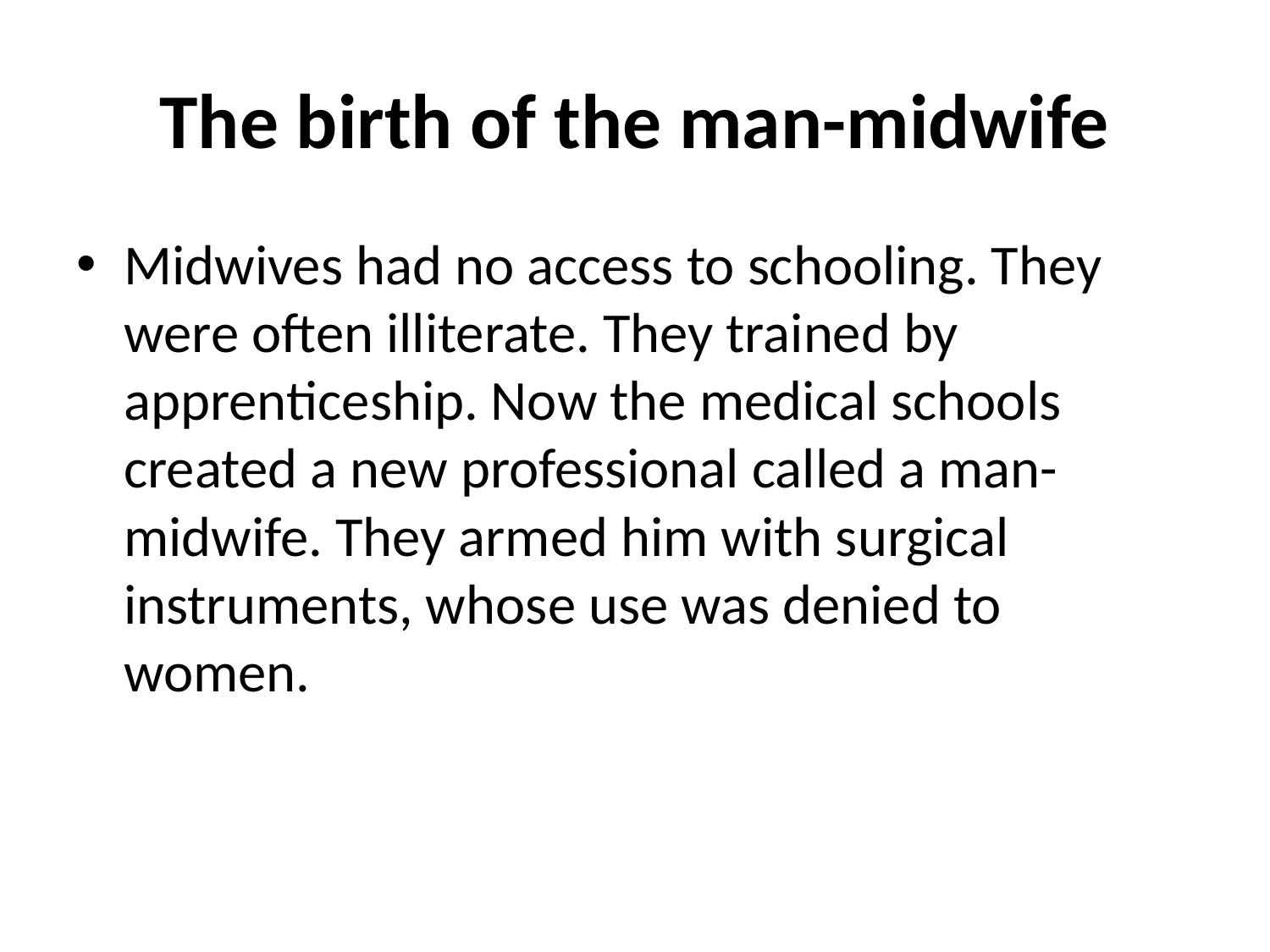

# The birth of the man-midwife
Midwives had no access to schooling. They were often illiterate. They trained by apprenticeship. Now the medical schools created a new professional called a man-midwife. They armed him with surgical instruments, whose use was denied to women.